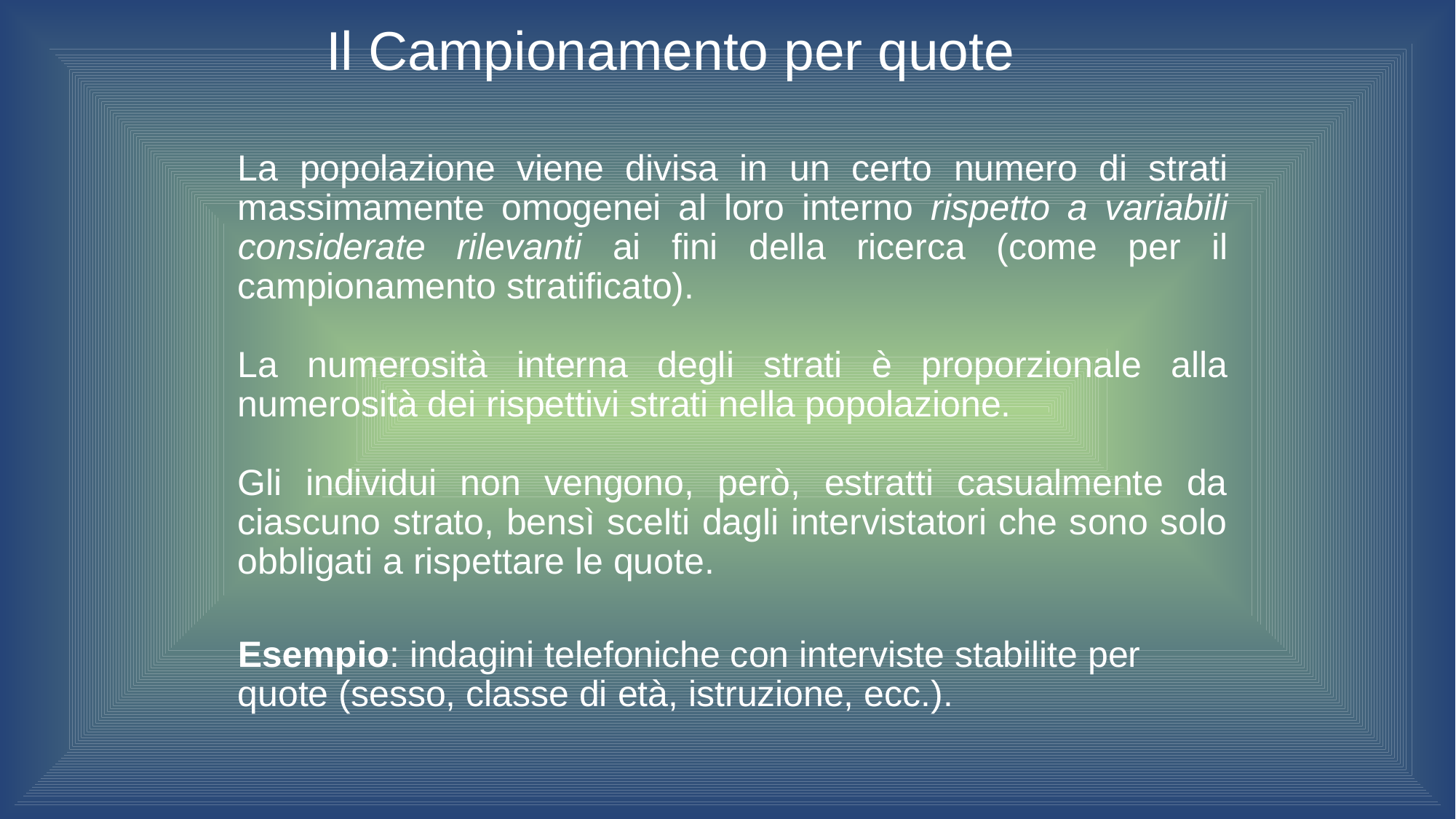

# Il Campionamento per quote
La popolazione viene divisa in un certo numero di strati massimamente omogenei al loro interno rispetto a variabili considerate rilevanti ai fini della ricerca (come per il campionamento stratificato).

La numerosità interna degli strati è proporzionale alla numerosità dei rispettivi strati nella popolazione.

Gli individui non vengono, però, estratti casualmente da ciascuno strato, bensì scelti dagli intervistatori che sono solo obbligati a rispettare le quote.

Esempio: indagini telefoniche con interviste stabilite per quote (sesso, classe di età, istruzione, ecc.).